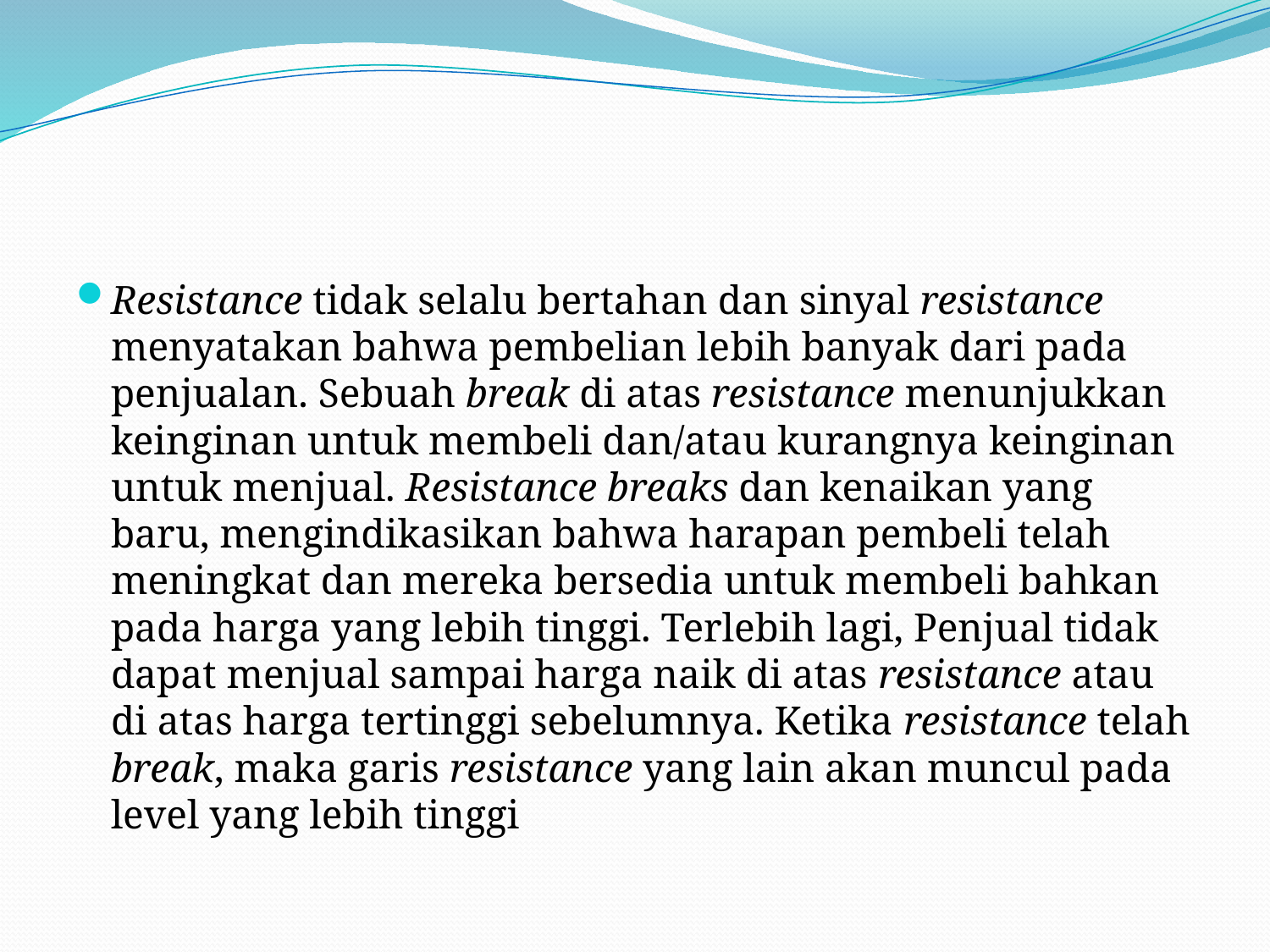

#
Resistance tidak selalu bertahan dan sinyal resistance menyatakan bahwa pembelian le­bih banyak dari pada penjualan. Sebuah break di atas resistance menunjukkan keinginan untuk membeli dan/atau kurangnya keinginan untuk menjual. Resistance breaks dan kenaikan yang baru, mengindikasikan bahwa harapan pembeli telah meningkat dan mereka bersedia untuk membeli bahkan pada harga yang lebih tinggi. Terlebih lagi, Penjual tidak dapat menjual sampai harga naik di atas resistance atau di atas harga tertinggi sebelumnya. Ketika resistance telah break, maka garis resistance yang lain akan muncul pada level yang lebih tinggi